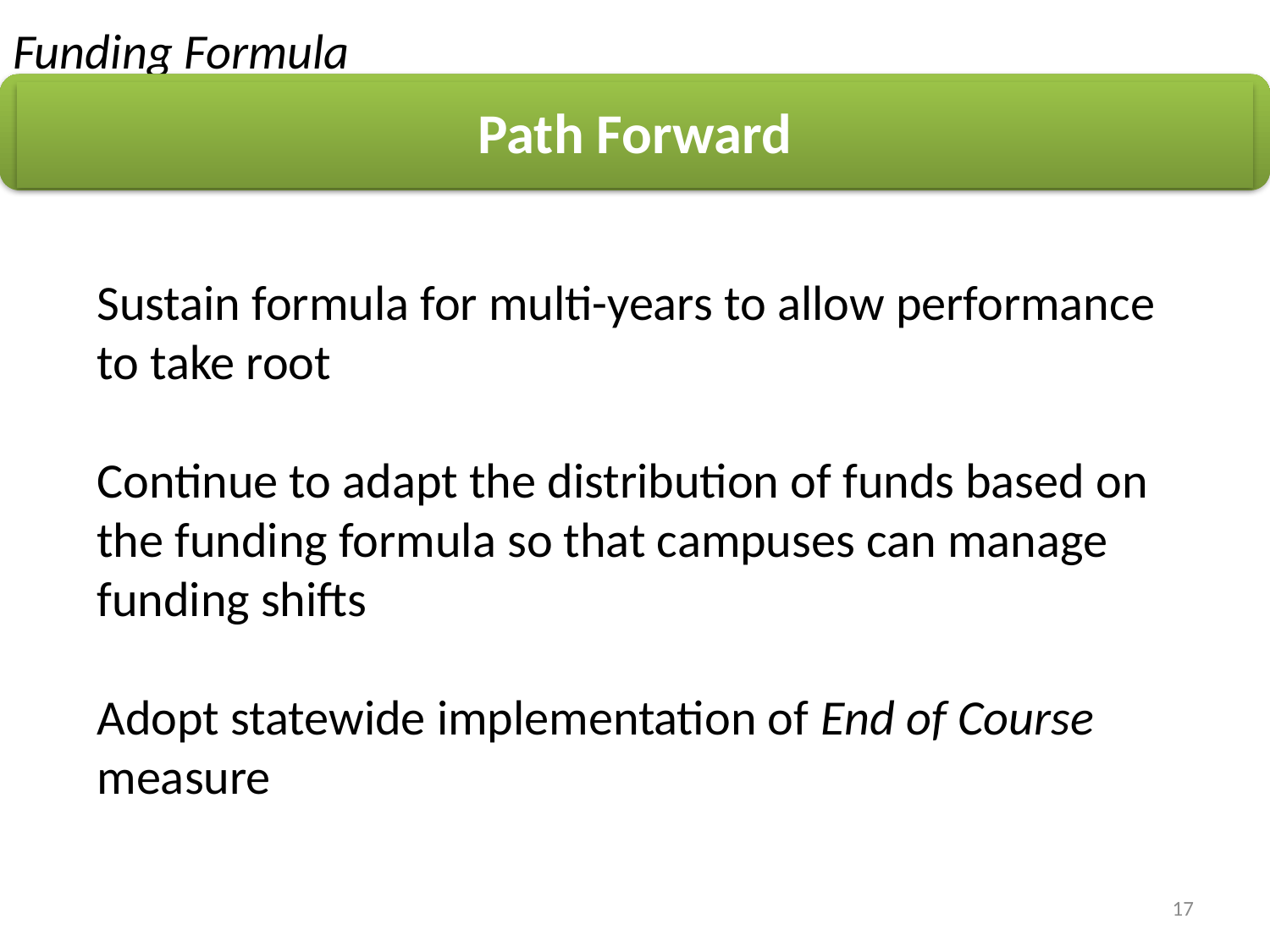

# Funding Formula

Path Forward
Sustain formula for multi-years to allow performance to take root

Continue to adapt the distribution of funds based on the funding formula so that campuses can manage funding shifts

Adopt statewide implementation of End of Course measure

17